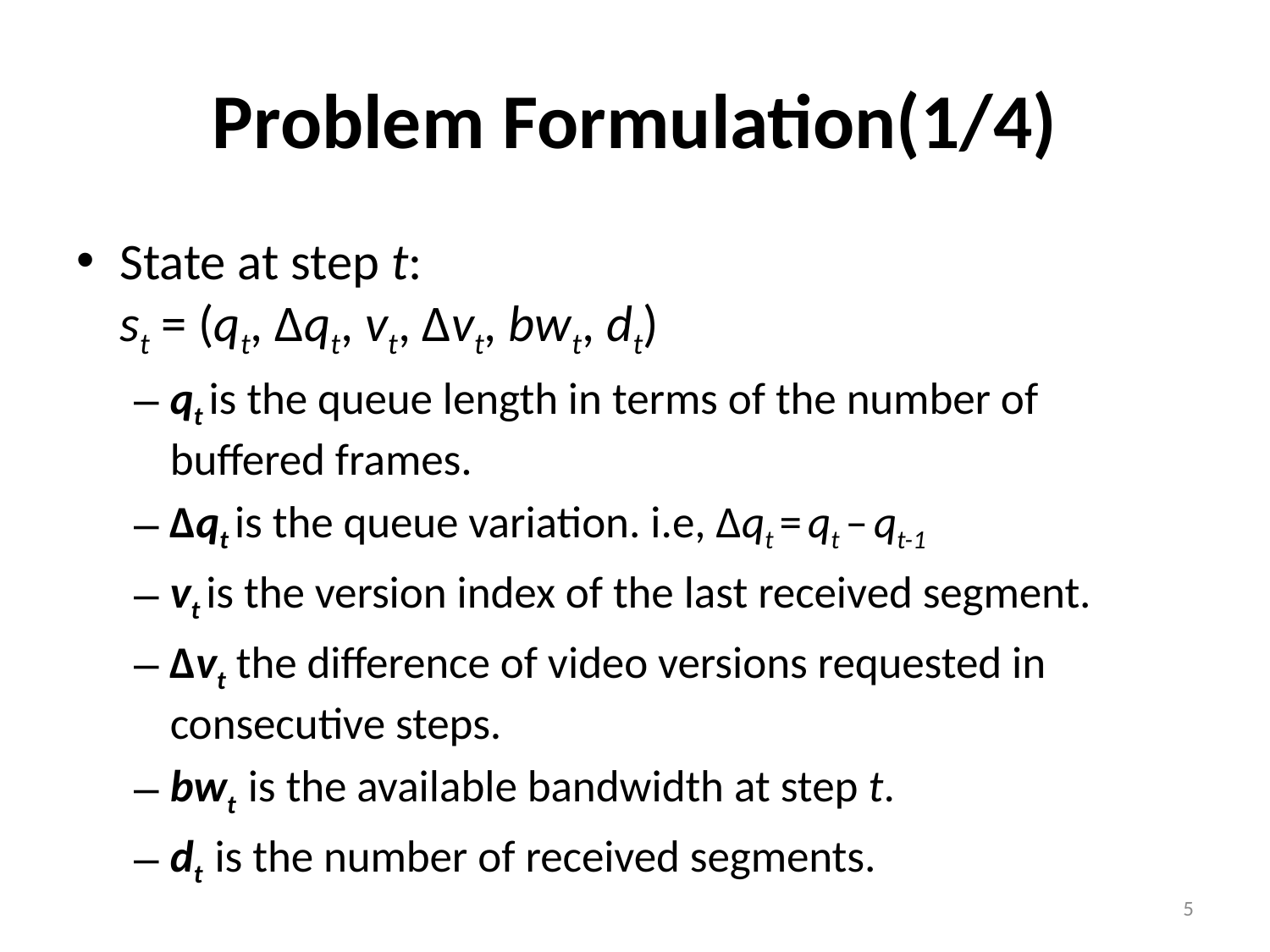

# Problem Formulation(1/4)
State at step t:
st = (qt, ∆qt, vt, ∆vt, bwt, dt)
qt is the queue length in terms of the number of buffered frames.
∆qt is the queue variation. i.e, ∆qt = qt – qt-1
vt is the version index of the last received segment.
∆vt the difference of video versions requested in consecutive steps.
bwt  is the available bandwidth at step t.
dt  is the number of received segments.
5